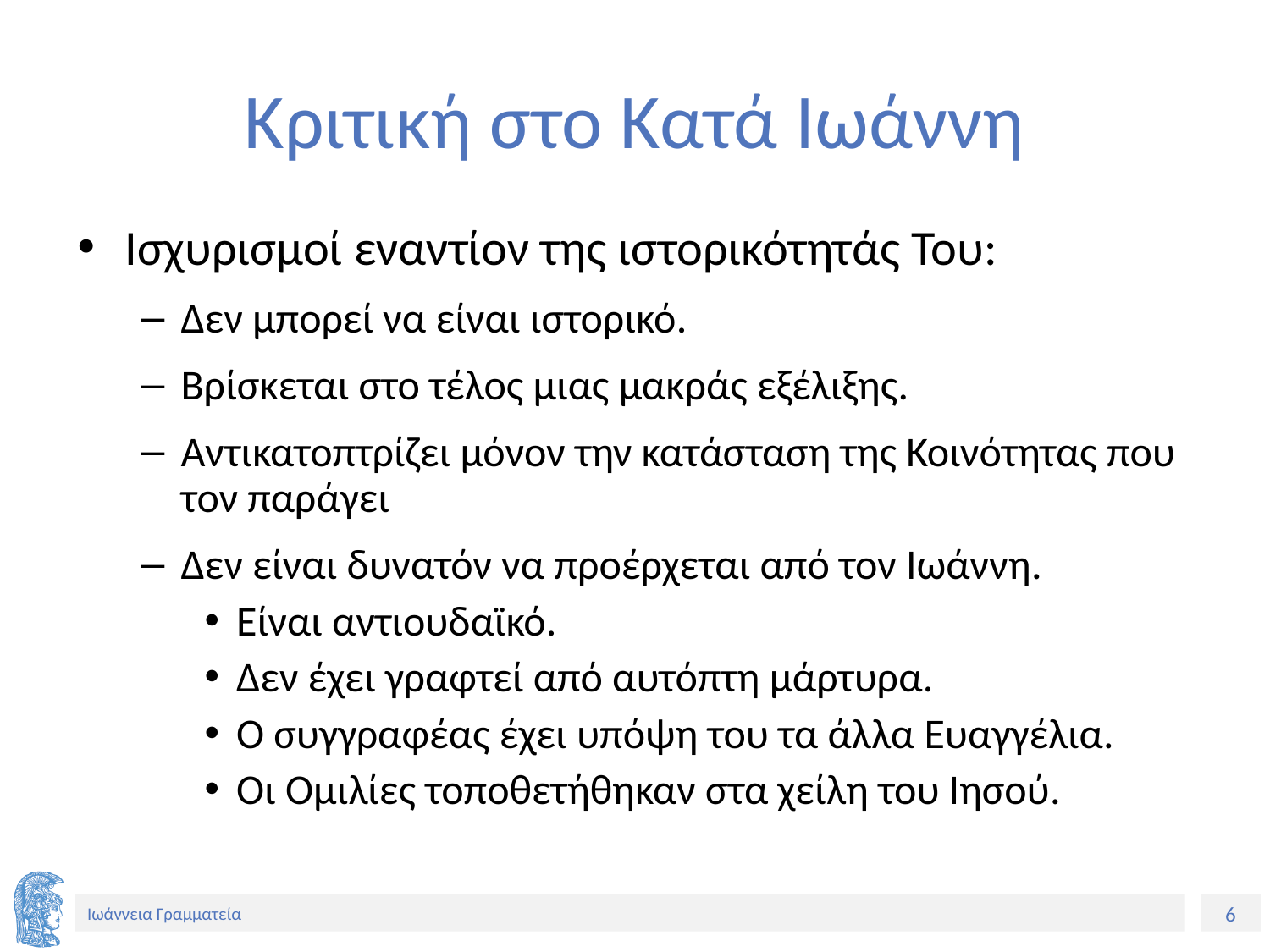

# Κριτική στο Κατά Ιωάννη
Ισχυρισμοί εναντίον της ιστορικότητάς Του:
Δεν μπορεί να είναι ιστορικό.
Βρίσκεται στο τέλος μιας μακράς εξέλιξης.
Αντικατοπτρίζει μόνον την κατάσταση της Κοινότητας που τον παράγει
Δεν είναι δυνατόν να προέρχεται από τον Ιωάννη.
Είναι αντιουδαϊκό.
Δεν έχει γραφτεί από αυτόπτη μάρτυρα.
Ο συγγραφέας έχει υπόψη του τα άλλα Ευαγγέλια.
Οι Ομιλίες τοποθετήθηκαν στα χείλη του Ιησού.